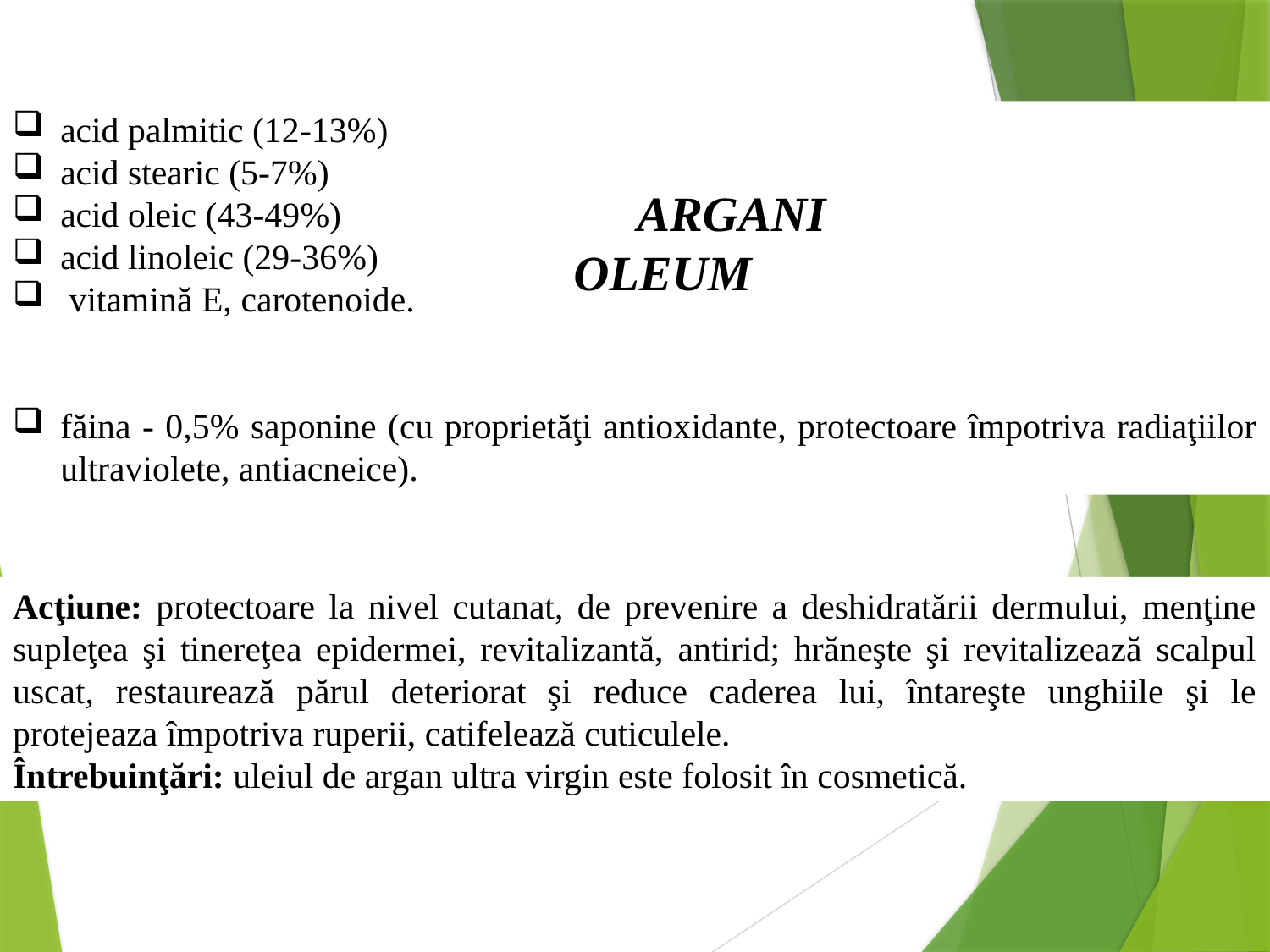

acid palmitic (12-13%)
acid stearic (5-7%)
acid oleic (43-49%)
acid linoleic (29-36%)
 vitamină E, carotenoide.

făina - 0,5% saponine (cu proprietăţi antioxidante, protectoare împotriva radiaţiilor ultraviolete, antiacneice).
ARGANI OLEUM
Acţiune: protectoare la nivel cutanat, de prevenire a deshidratării dermului, menţine supleţea şi tinereţea epidermei, revitalizantă, antirid; hrăneşte şi revitalizează scalpul uscat, restaurează părul deteriorat şi reduce caderea lui, întareşte unghiile şi le protejeaza împotriva ruperii, catifelează cuticulele.
Întrebuinţări: uleiul de argan ultra virgin este folosit în cosmetică.